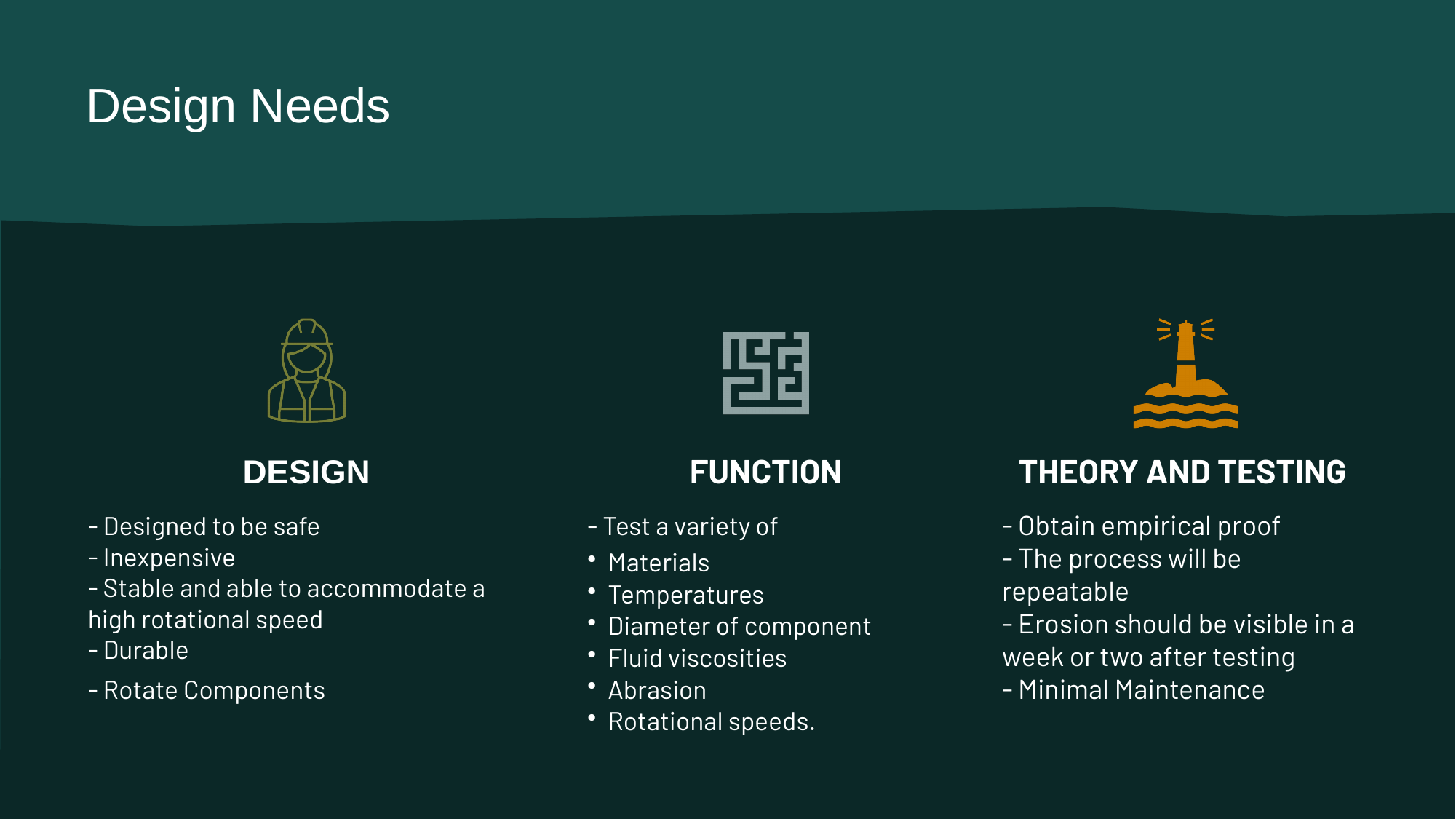

# Design Needs

DESIGN
- Designed to be safe
- Inexpensive
- Stable and able to accommodate a high rotational speed 
- Durable
- Rotate Components
FUNCTION
- Test a variety of
Materials
Temperatures
Diameter of component
Fluid viscosities
Abrasion
Rotational speeds.
THEORY AND TESTING
- Obtain empirical proof 
- The process will be repeatable  
- Erosion should be visible in a week or two after testing
- Minimal Maintenance